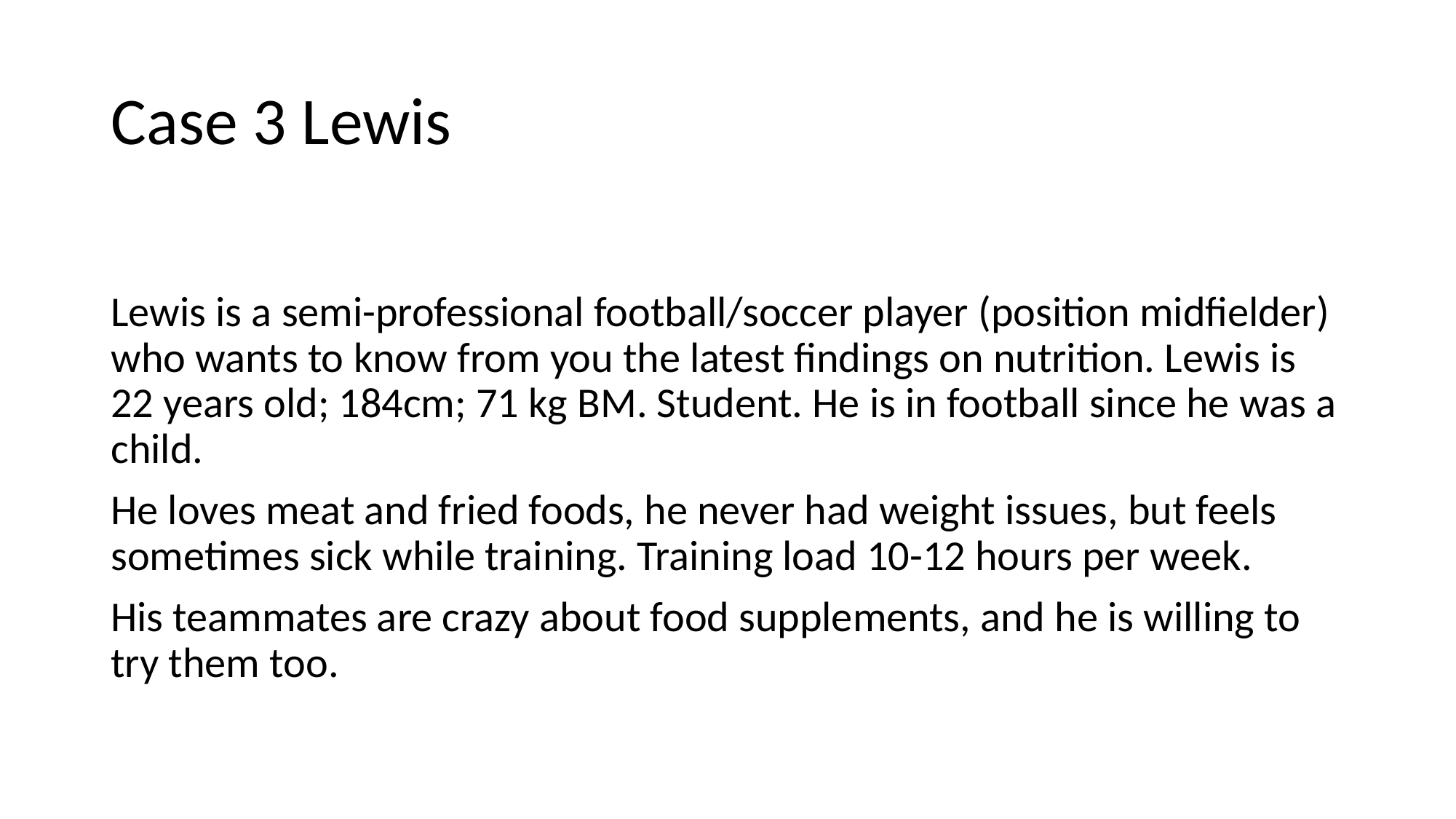

# Case 3 Lewis

Lewis is a semi-professional football/soccer player (position midfielder) who wants to know from you the latest findings on nutrition. Lewis is 22 years old; 184cm; 71 kg BM. Student. He is in football since he was a child.
He loves meat and fried foods, he never had weight issues, but feels sometimes sick while training. Training load 10-12 hours per week.
His teammates are crazy about food supplements, and he is willing to try them too.